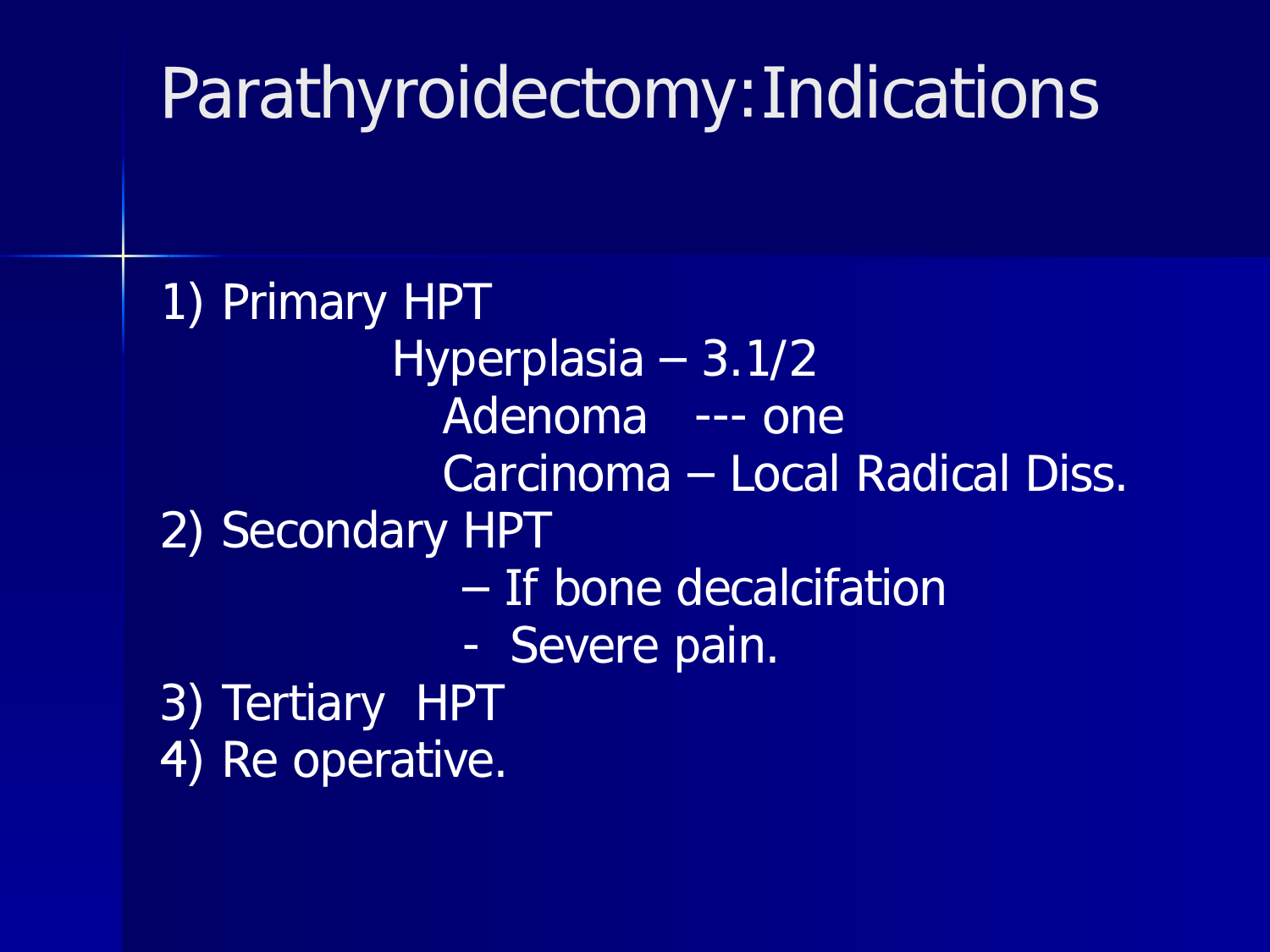

# Parathyroidectomy:Indications
1) Primary HPT
               Hyperplasia – 3.1/2
		       Adenoma   --- one
		       Carcinoma – Local Radical Diss.
2) Secondary HPT
			– If bone decalcifation
			-  Severe pain.
3) Tertiary  HPT
4) Re operative.